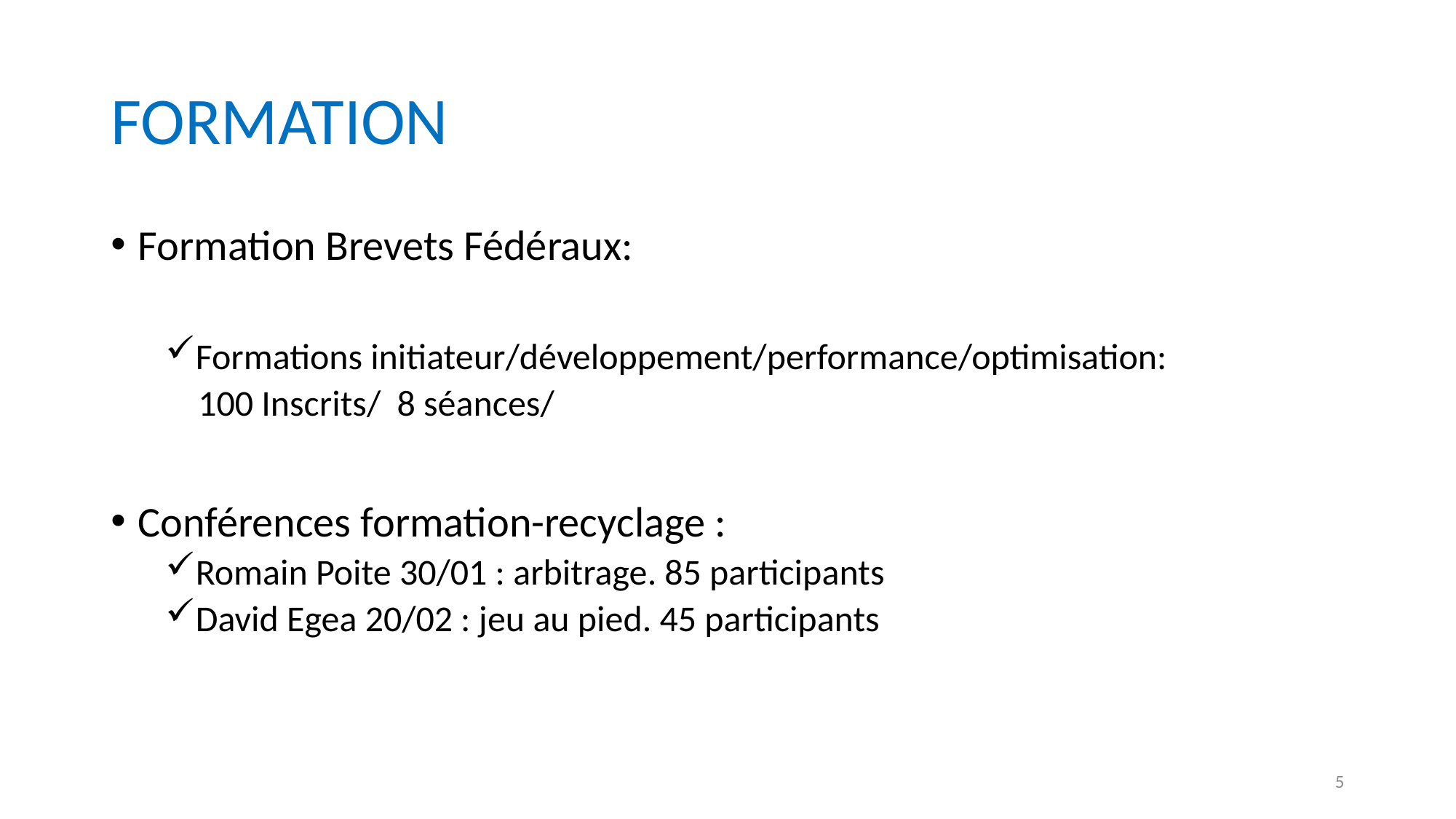

# FORMATION
Formation Brevets Fédéraux:

Formations initiateur/développement/performance/optimisation:
    100 Inscrits/  8 séances/

Conférences formation-recyclage :
Romain Poite 30/01 : arbitrage. 85 participants
David Egea 20/02 : jeu au pied. 45 participants

5